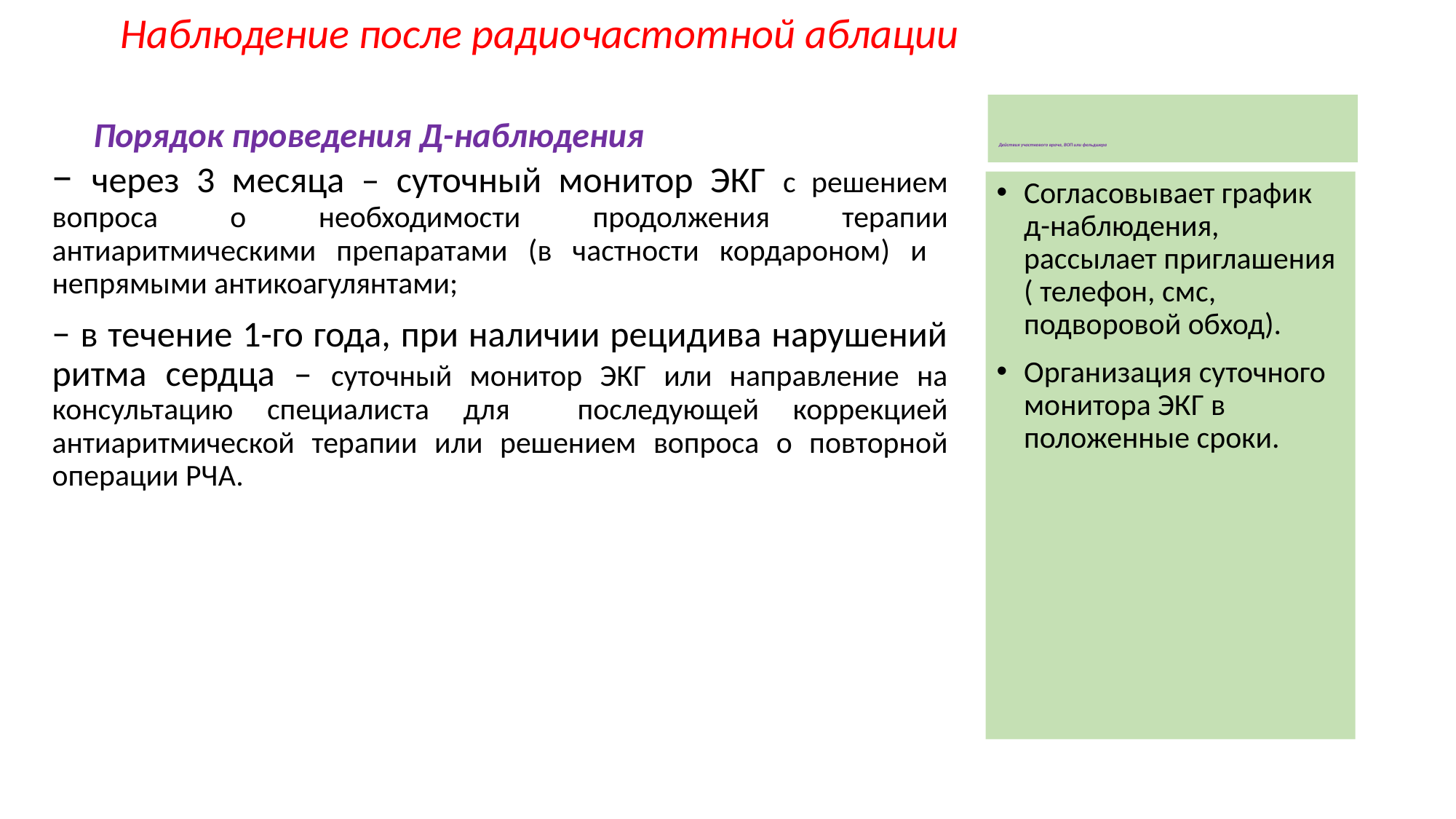

# Наблюдение после радиочастотной аблации

Порядок проведения Д-наблюдения

Действия участкового врача, ВОП или фельдшера

− через 3 месяца – суточный монитор ЭКГ с решением вопроса о необходимости продолжения терапии антиаритмическими препаратами (в частности кордароном) и  непрямыми антикоагулянтами;
− в течение 1-го года, при наличии рецидива нарушений ритма сердца – суточный монитор ЭКГ или направление на консультацию специалиста для  последующей коррекцией антиаритмической терапии или решением вопроса о повторной операции РЧА.

Согласовывает график  д-наблюдения, рассылает приглашения ( телефон, смс, подворовой обход).
Организация суточного монитора ЭКГ в положенные сроки.